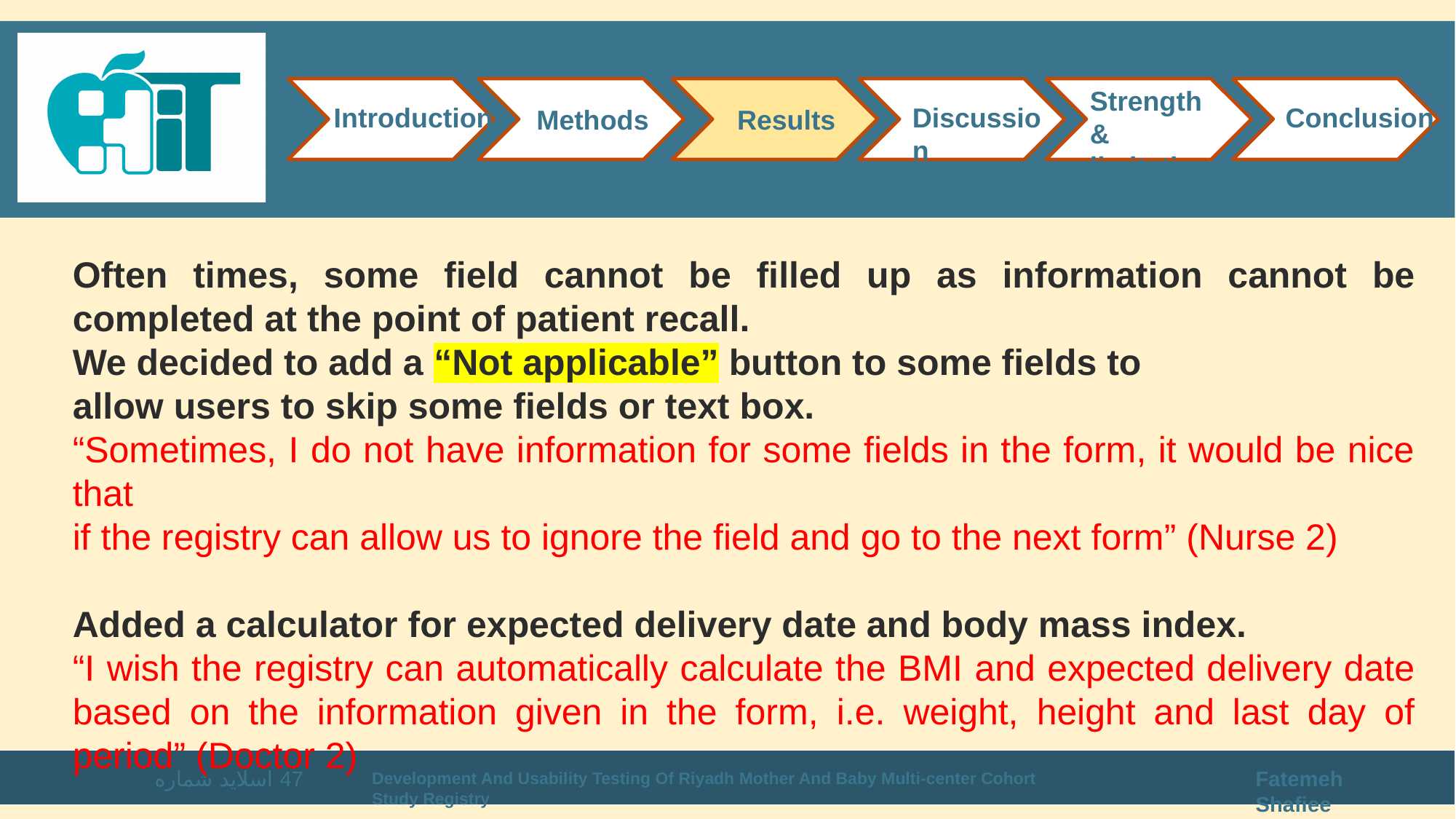

Strength & limitations

Introduction
Conclusion
Discussion
Methods
Results
Often times, some field cannot be filled up as information cannot be completed at the point of patient recall.
We decided to add a “Not applicable” button to some fields to
allow users to skip some fields or text box.
“Sometimes, I do not have information for some fields in the form, it would be nice that
if the registry can allow us to ignore the field and go to the next form” (Nurse 2)

Added a calculator for expected delivery date and body mass index.
“I wish the registry can automatically calculate the BMI and expected delivery date based on the information given in the form, i.e. weight, height and last day of period” (Doctor 2)
اسلاید شماره 47
Fatemeh Shafiee
Development And Usability Testing Of Riyadh Mother And Baby Multi-center Cohort Study Registry